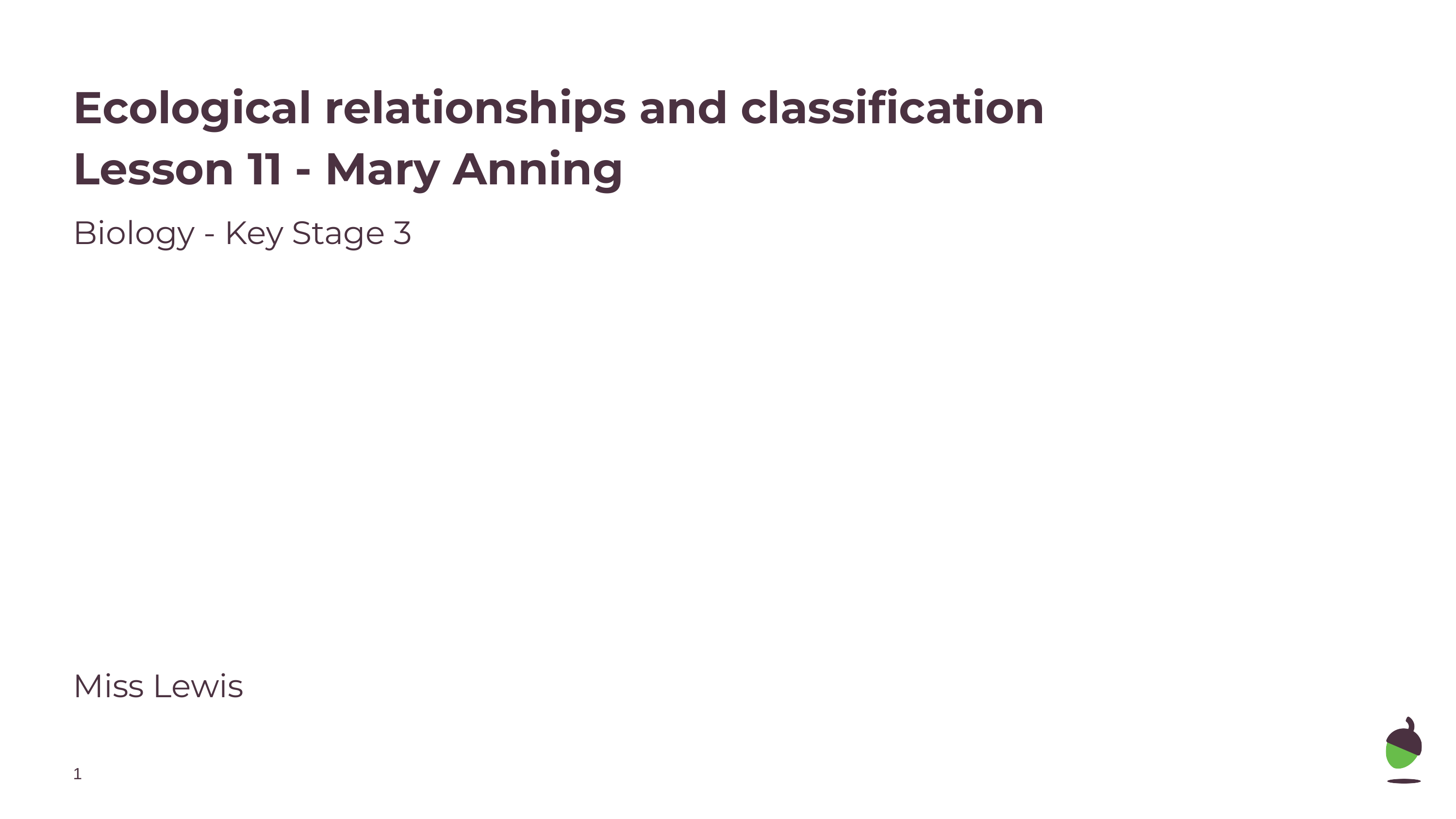

# Ecological relationships and classification
Lesson 11 - Mary Anning
Biology - Key Stage 3
Miss Lewis
1